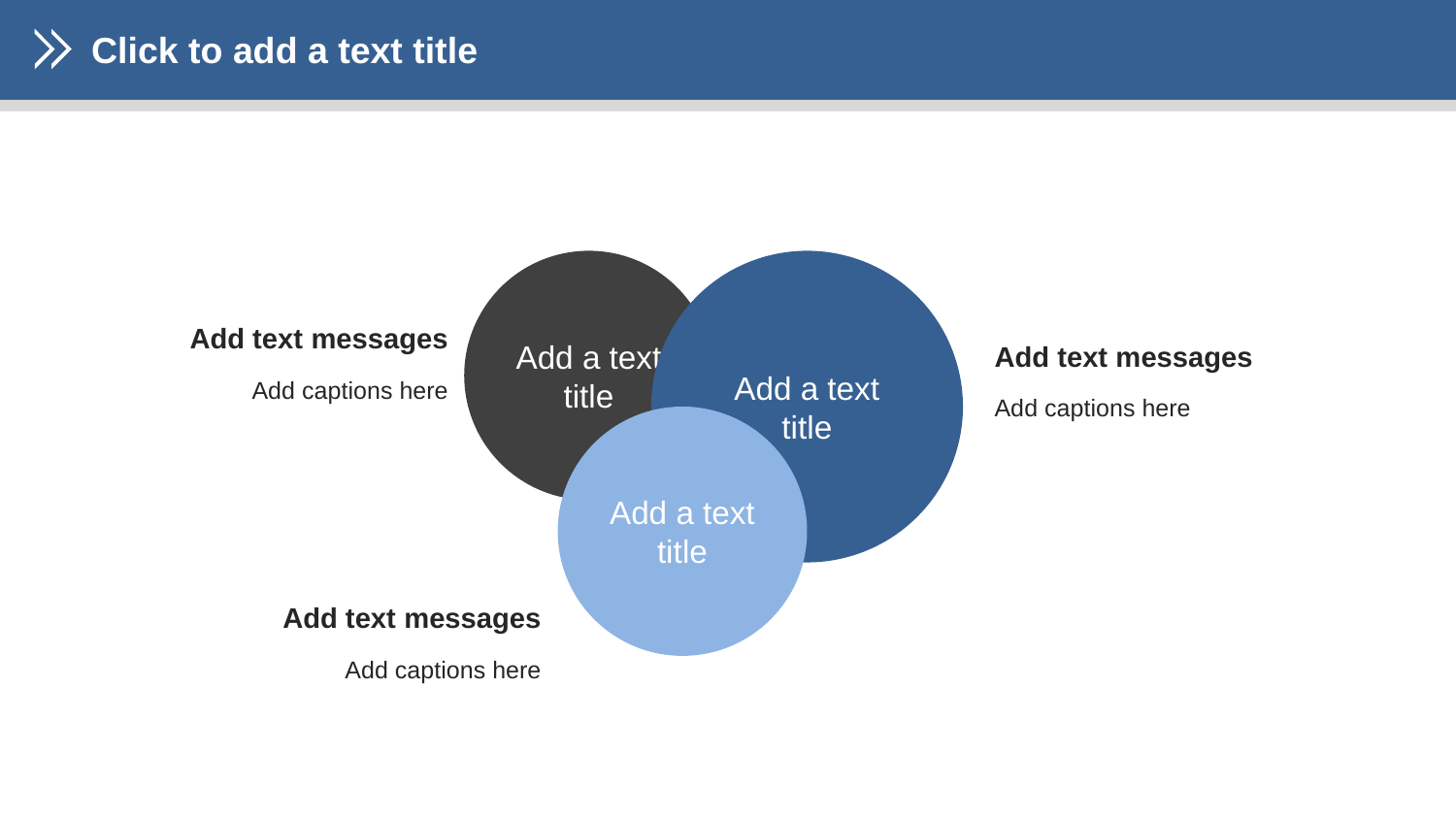

Click to add a text title

Add a text title
Add a text title
Add text messages
Add captions here
Add text messages
Add captions here
Add a text title
Add text messages
Add captions here